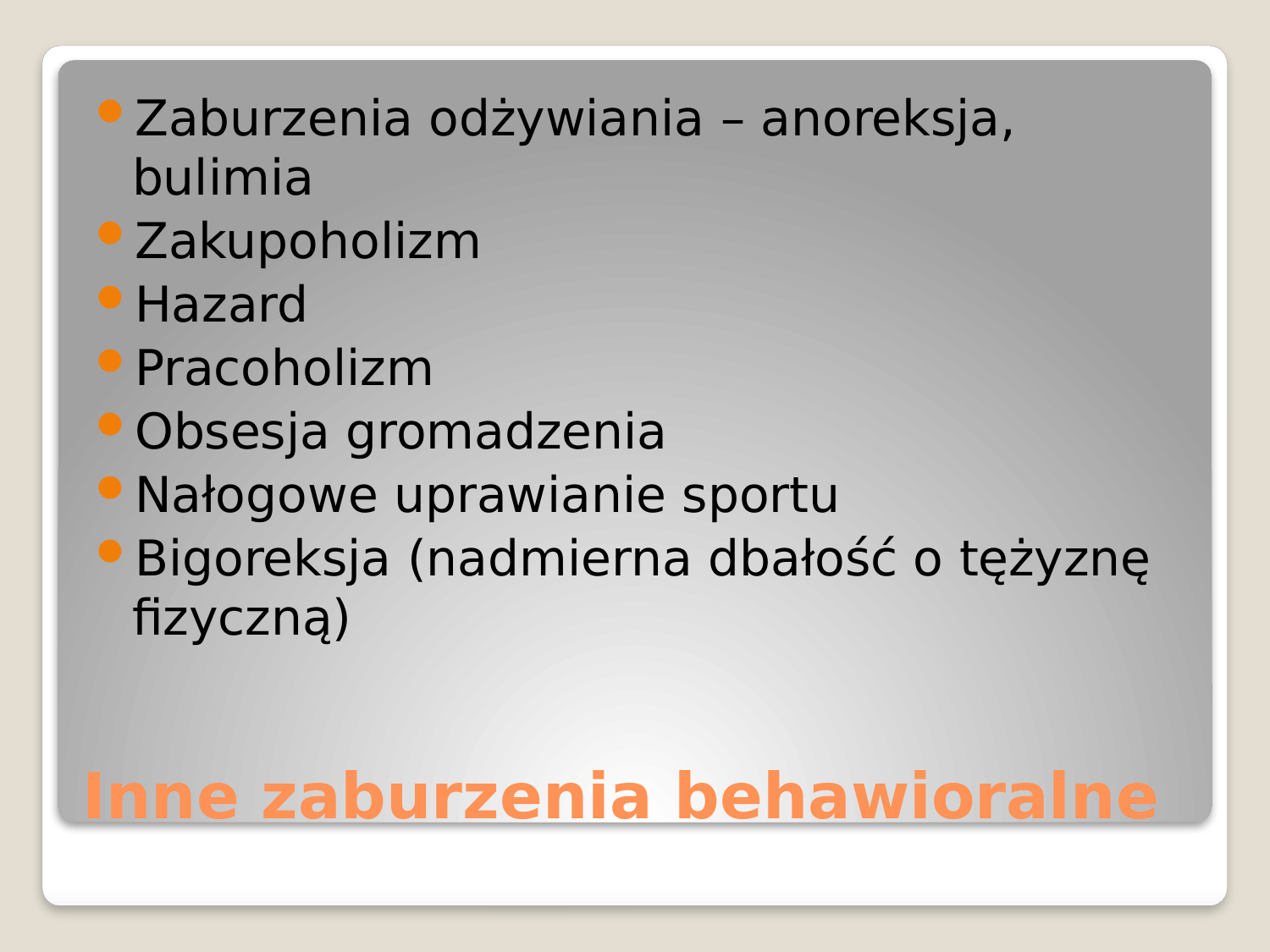

Zaburzenia odżywiania – anoreksja, bulimia
Zakupoholizm
Hazard
Pracoholizm
Obsesja gromadzenia
Nałogowe uprawianie sportu
Bigoreksja (nadmierna dbałość o tężyznę fizyczną)

# Inne zaburzenia behawioralne